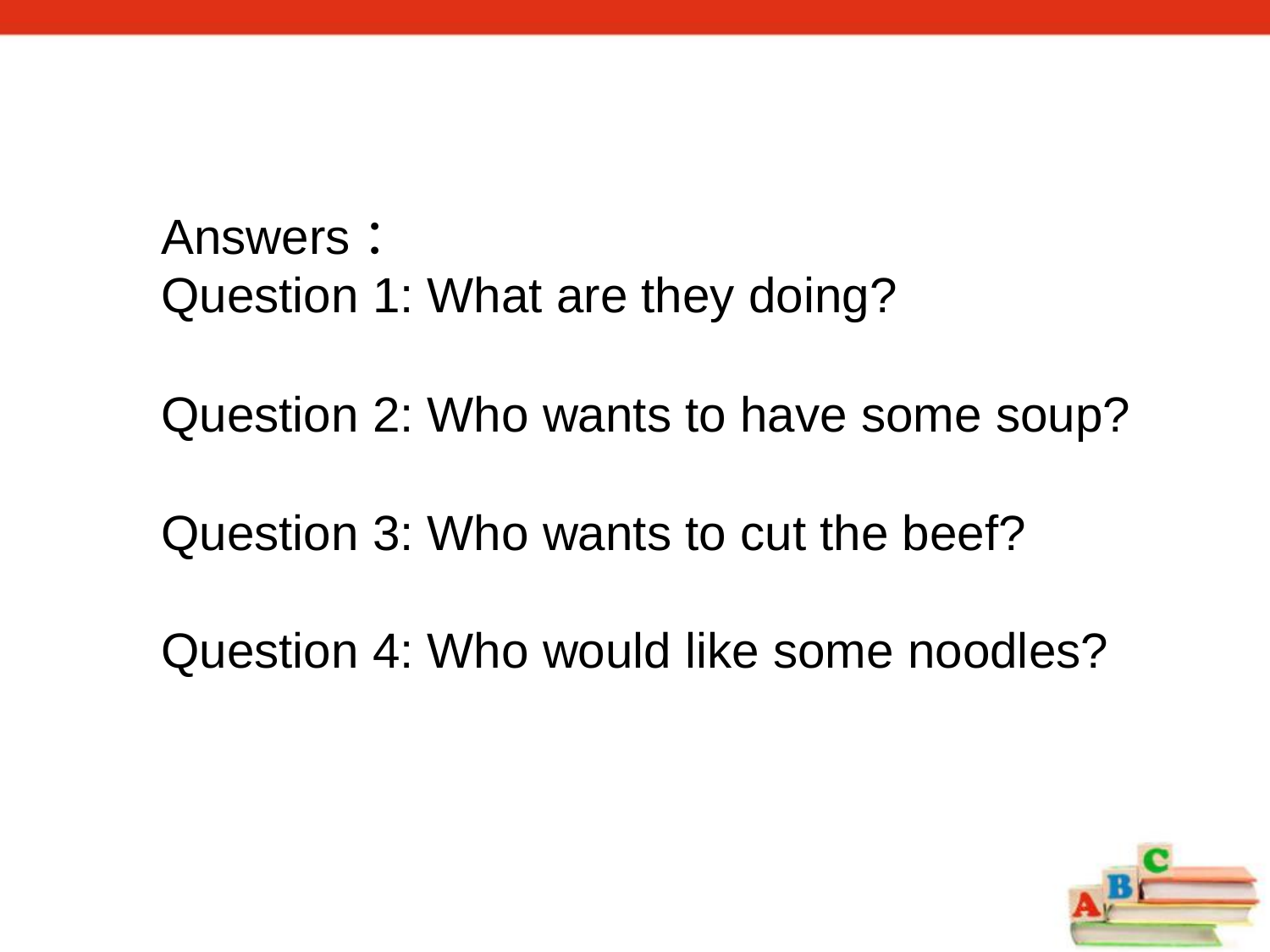

Answers：
Question 1: What are they doing?

Question 2: Who wants to have some soup?

Question 3: Who wants to cut the beef?

Question 4: Who would like some noodles?